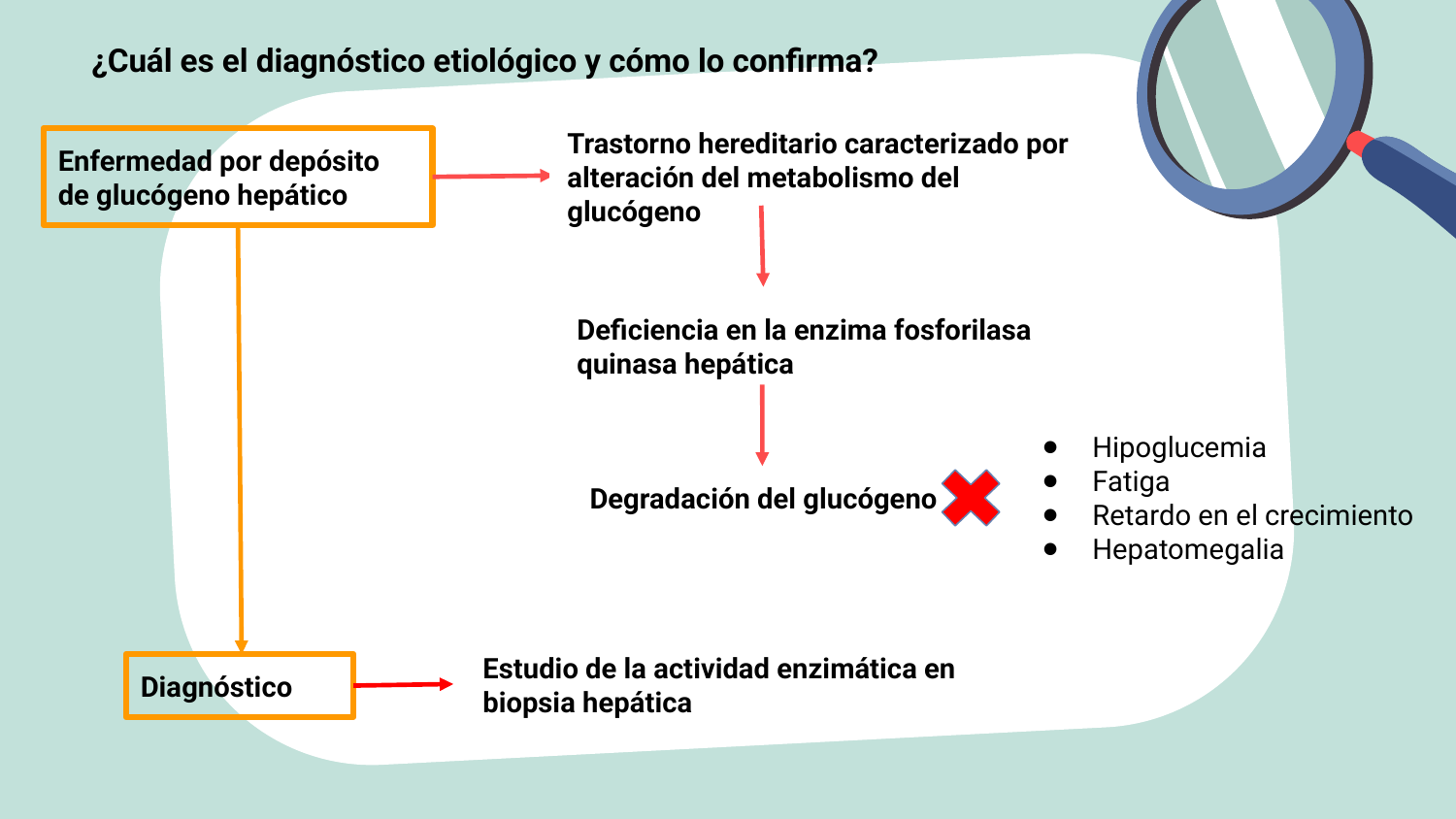

¿Cuál es el diagnóstico etiológico y cómo lo confirma?
Trastorno hereditario caracterizado por alteración del metabolismo del glucógeno
Enfermedad por depósito de glucógeno hepático
Deficiencia en la enzima fosforilasa quinasa hepática
Hipoglucemia
Fatiga
Retardo en el crecimiento
Hepatomegalia

Degradación del glucógeno
Estudio de la actividad enzimática en biopsia hepática
Diagnóstico